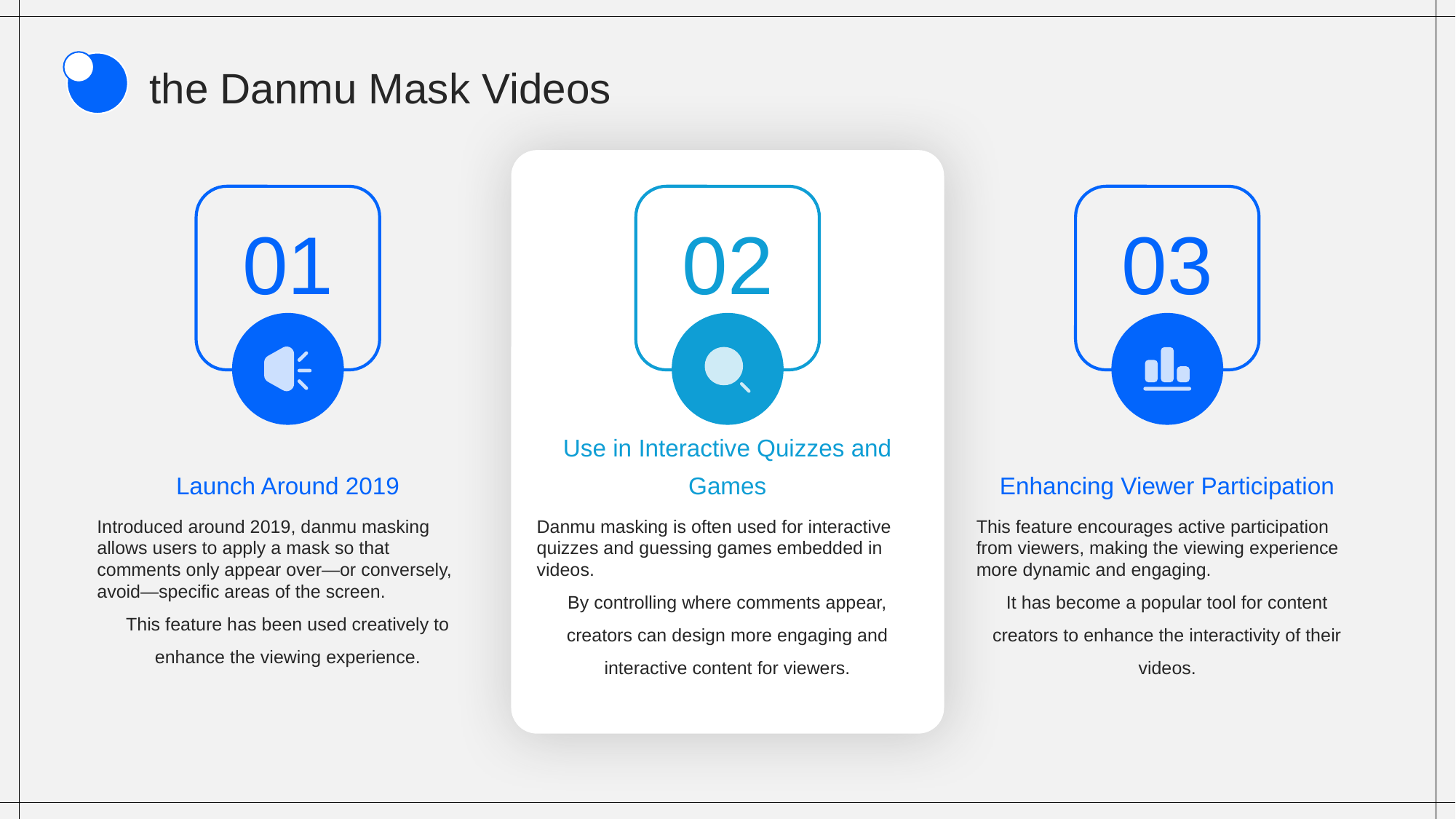

the Danmu Mask Videos

01
02
03

Launch Around 2019
Use in Interactive Quizzes and Games
Enhancing Viewer Participation
Introduced around 2019, danmu masking allows users to apply a mask so that comments only appear over—or conversely, avoid—specific areas of the screen.
This feature has been used creatively to enhance the viewing experience.
Danmu masking is often used for interactive quizzes and guessing games embedded in videos.
By controlling where comments appear, creators can design more engaging and interactive content for viewers.
This feature encourages active participation from viewers, making the viewing experience more dynamic and engaging.
It has become a popular tool for content creators to enhance the interactivity of their videos.